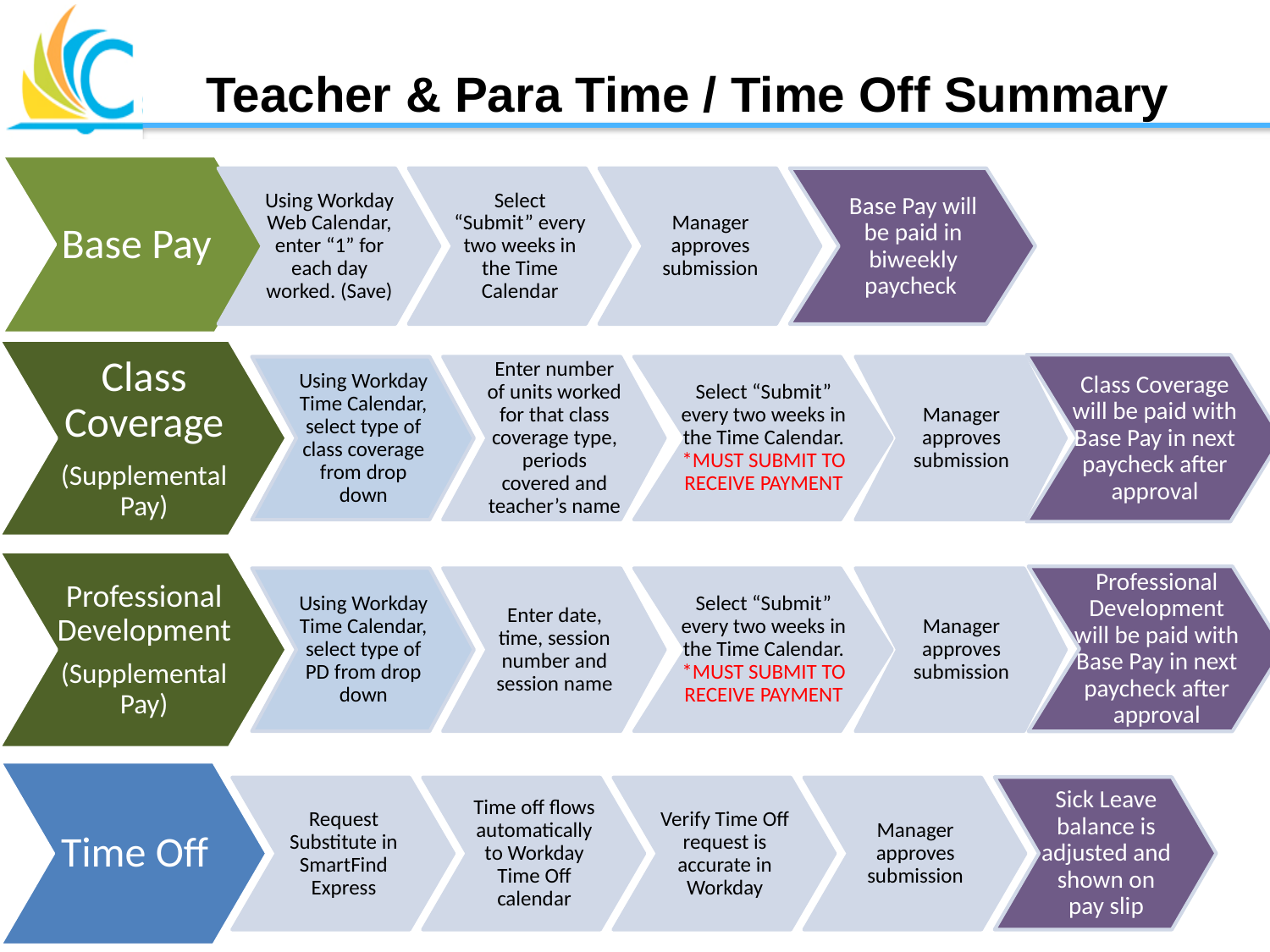

# Teacher & Para Time / Time Off Summary
Base Pay
Using Workday Web Calendar, enter “1” for each day worked. (Save)
Select “Submit” every two weeks in the Time Calendar
Manager approves submission
Base Pay will be paid in biweekly paycheck
Class Coverage
(Supplemental Pay)
Class Coverage will be paid with Base Pay in next paycheck after approval
Using Workday Time Calendar, select type of class coverage from drop down
Enter number of units worked for that class coverage type, periods covered and teacher’s name
Select “Submit” every two weeks in the Time Calendar. *MUST SUBMIT TO RECEIVE PAYMENT
Manager approves submission
Time Off
Sick Leave balance is adjusted and shown on pay slip
Request Substitute in SmartFind Express
Time off flows automatically to Workday Time Off calendar
Verify Time Off request is accurate in Workday
Manager approves submission
Professional Development
(Supplemental Pay)
Professional Development will be paid with Base Pay in next paycheck after approval
Using Workday Time Calendar, select type of PD from drop down
Enter date, time, session number and session name
Select “Submit” every two weeks in the Time Calendar. *MUST SUBMIT TO RECEIVE PAYMENT
Manager approves submission